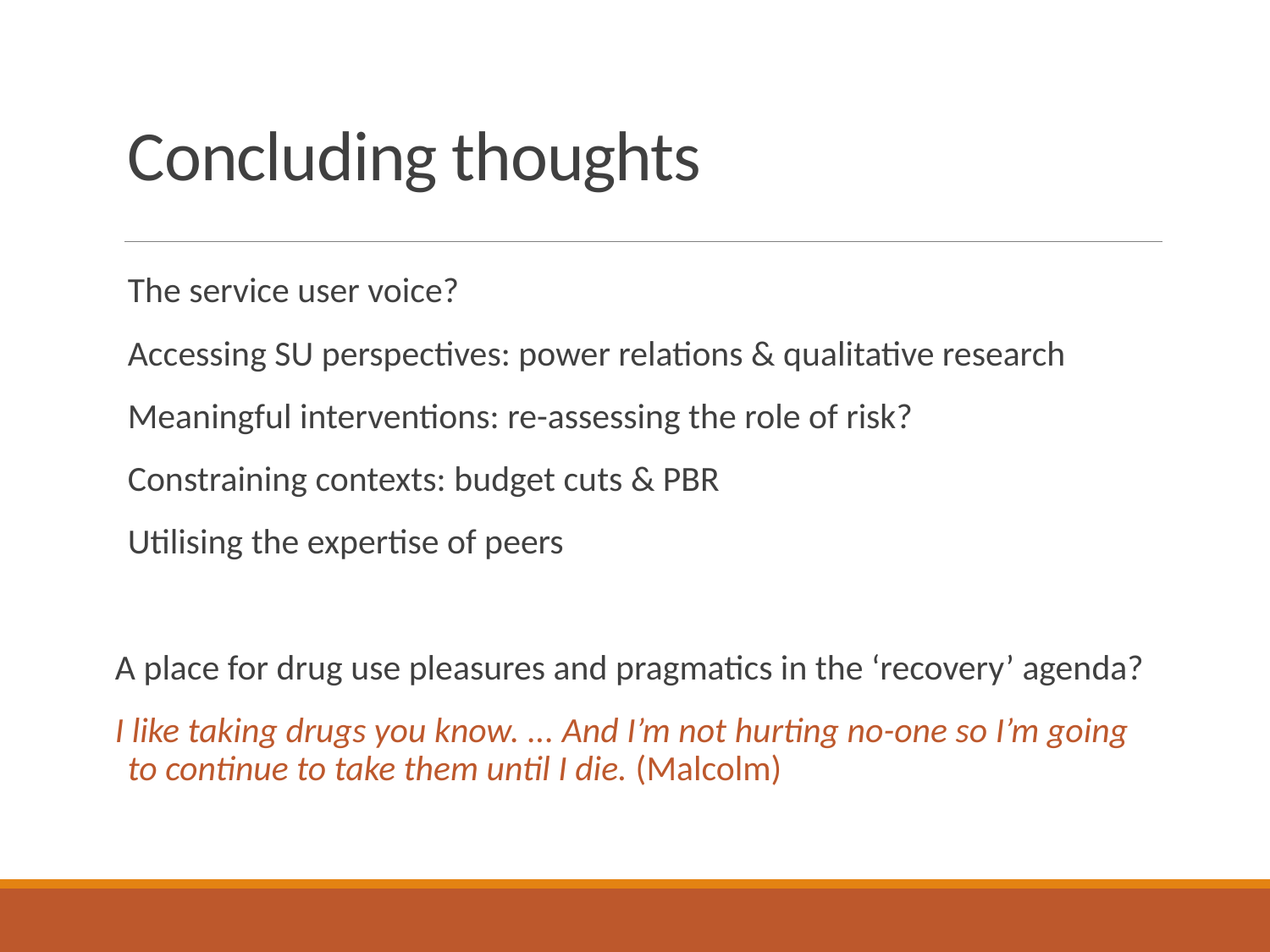

# Concluding thoughts
The service user voice?
Accessing SU perspectives: power relations & qualitative research
Meaningful interventions: re-assessing the role of risk?
Constraining contexts: budget cuts & PBR
Utilising the expertise of peers

A place for drug use pleasures and pragmatics in the ‘recovery’ agenda?
I like taking drugs you know. ... And I’m not hurting no-one so I’m going to continue to take them until I die. (Malcolm)